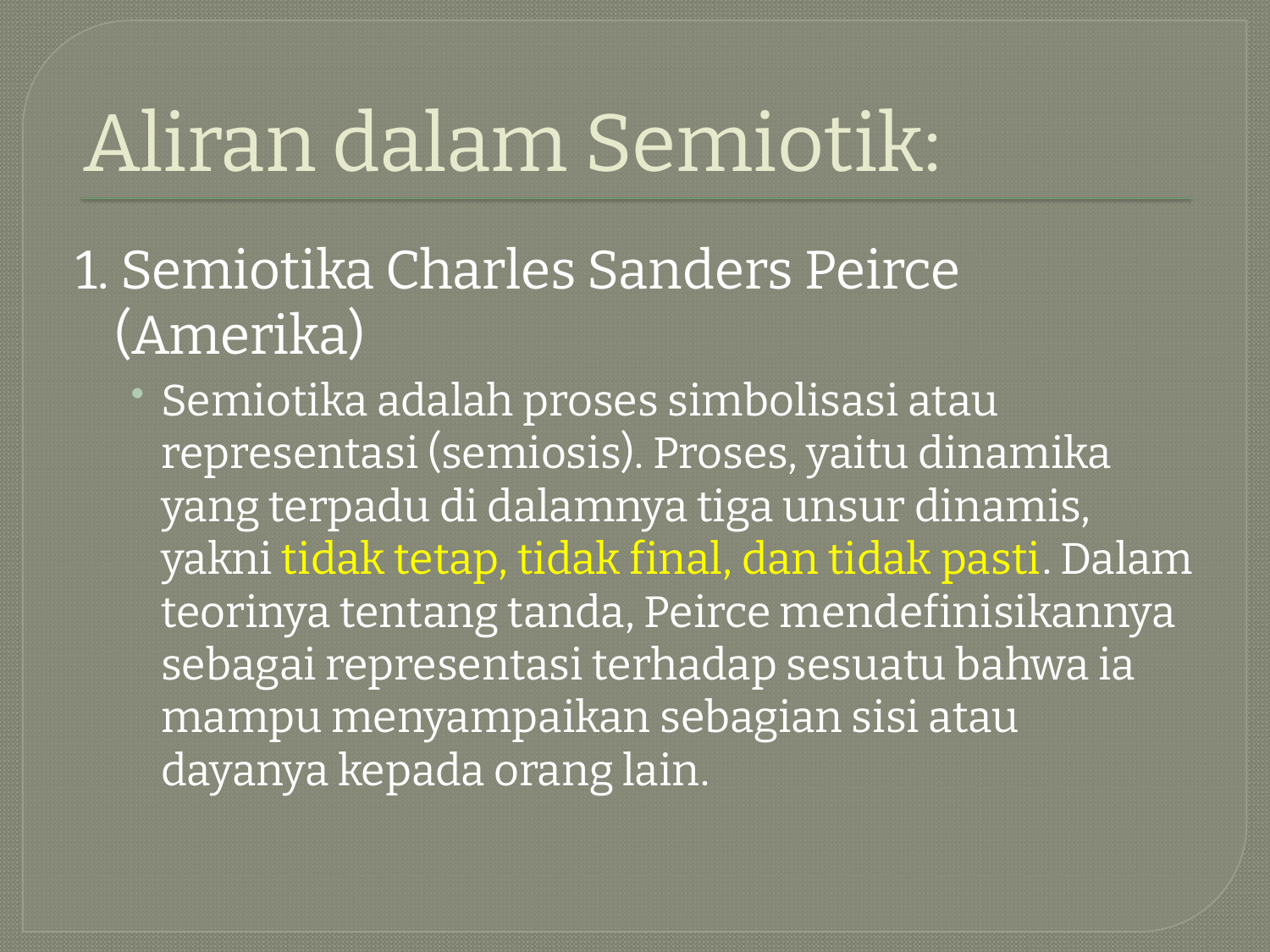

# Aliran dalam Semiotik:
1. Semiotika Charles Sanders Peirce (Amerika)
Semiotika adalah proses simbolisasi atau representasi (semiosis). Proses, yaitu dinamika yang terpadu di dalamnya tiga unsur dinamis, yakni tidak tetap, tidak final, dan tidak pasti. Dalam teorinya tentang tanda, Peirce mendefinisikannya sebagai representasi terhadap sesuatu bahwa ia mampu menyampaikan sebagian sisi atau dayanya kepada orang lain.